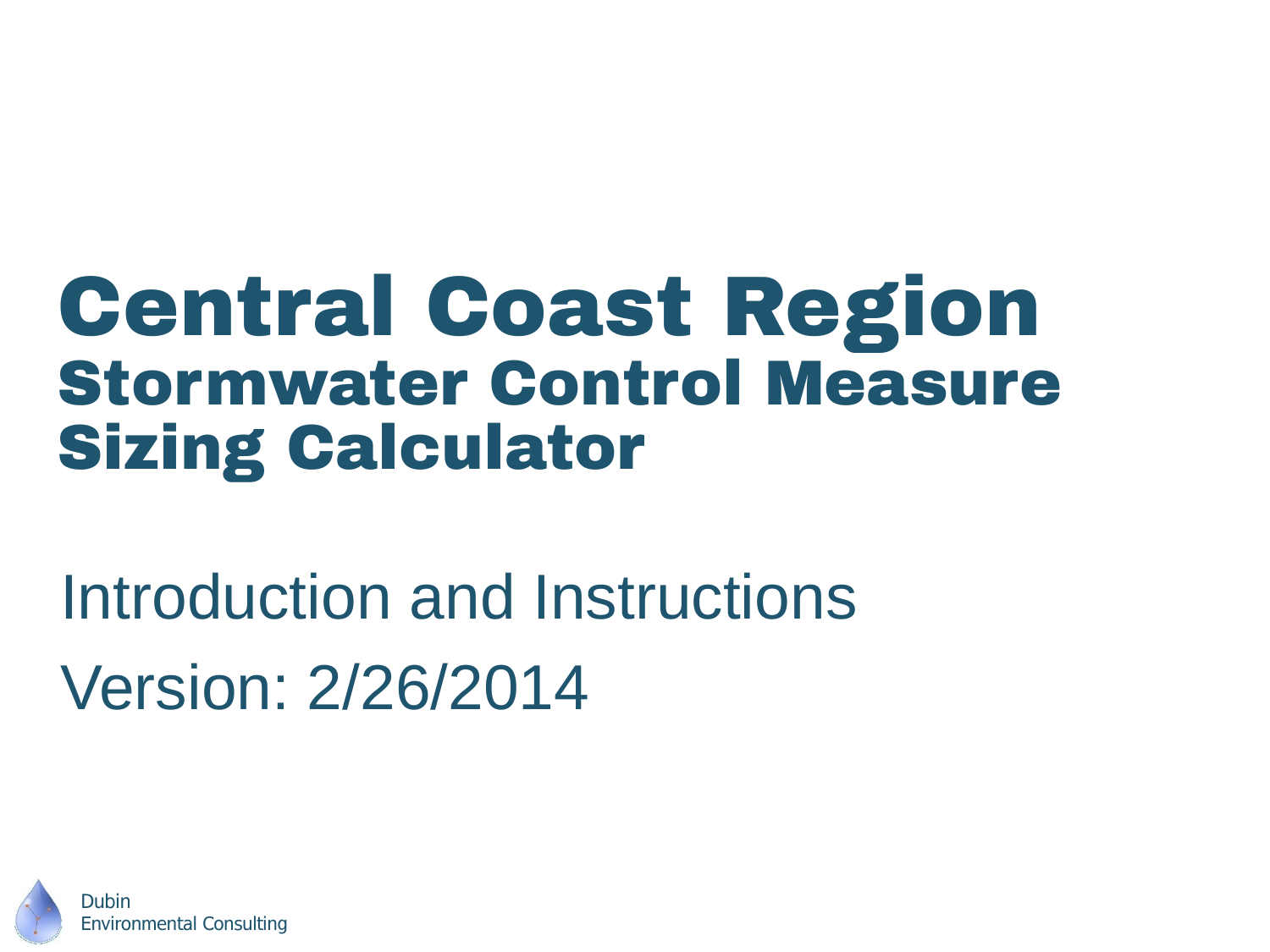

# Central Coast Region Stormwater Control Measure Sizing Calculator
Introduction and Instructions
Version: 2/26/2014